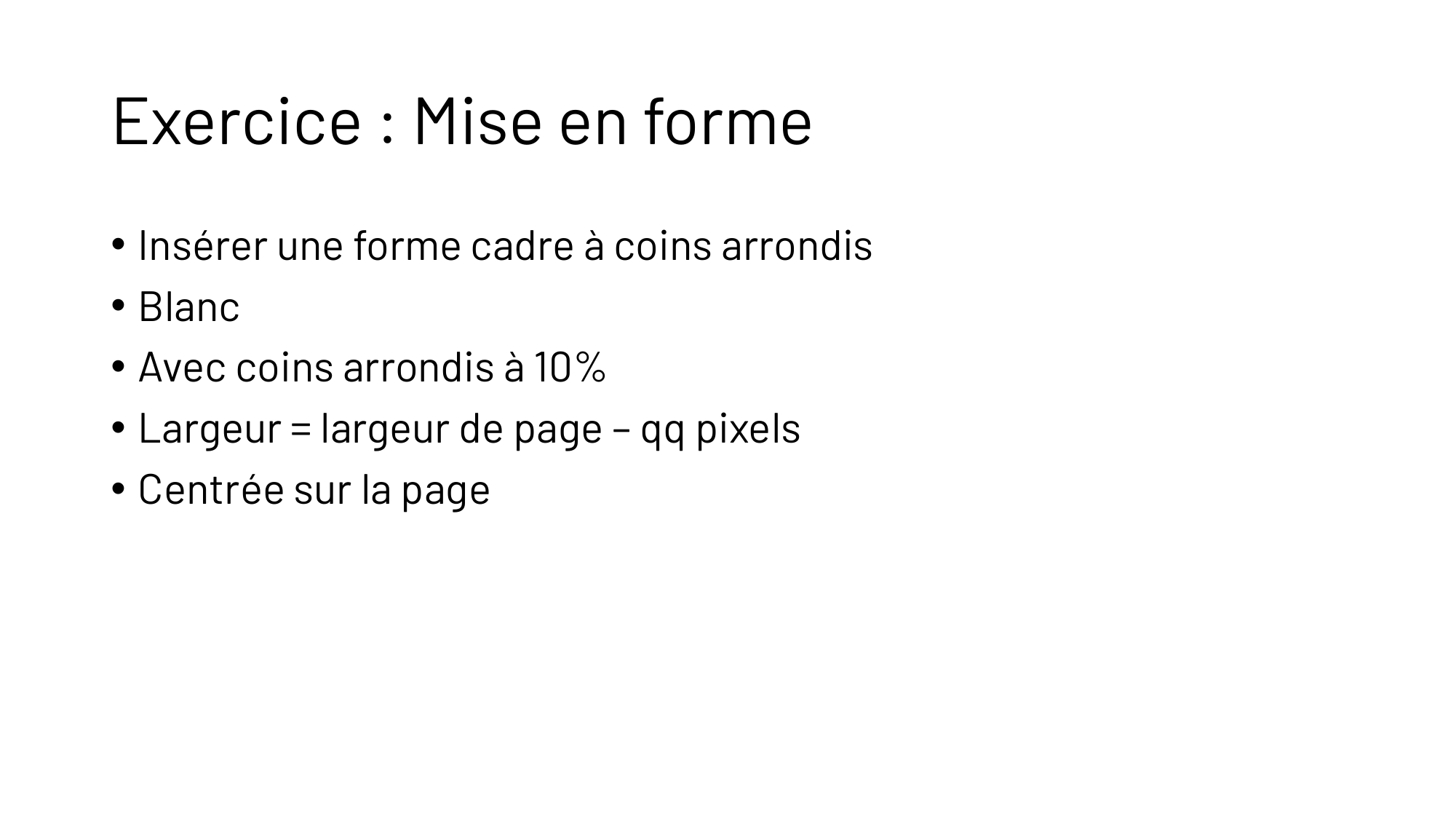

# Exercice : Mise en forme
Insérer une forme cadre à coins arrondis
Blanc
Avec coins arrondis à 10%
Largeur = largeur de page – qq pixels
Centrée sur la page